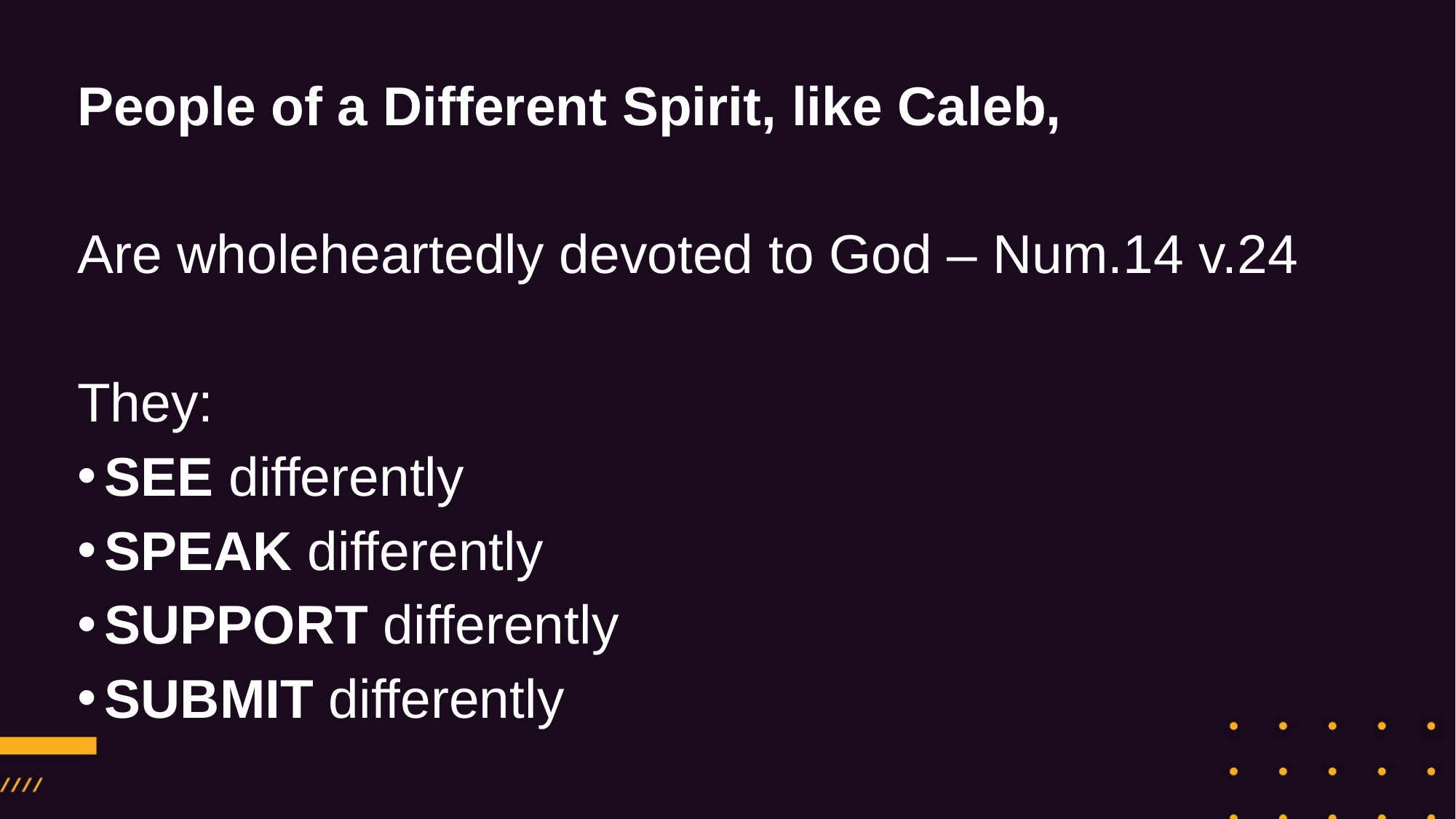

People of a Different Spirit, like Caleb,

Are wholeheartedly devoted to God – Num.14 v.24

They:
SEE differently
SPEAK differently
SUPPORT differently
SUBMIT differently